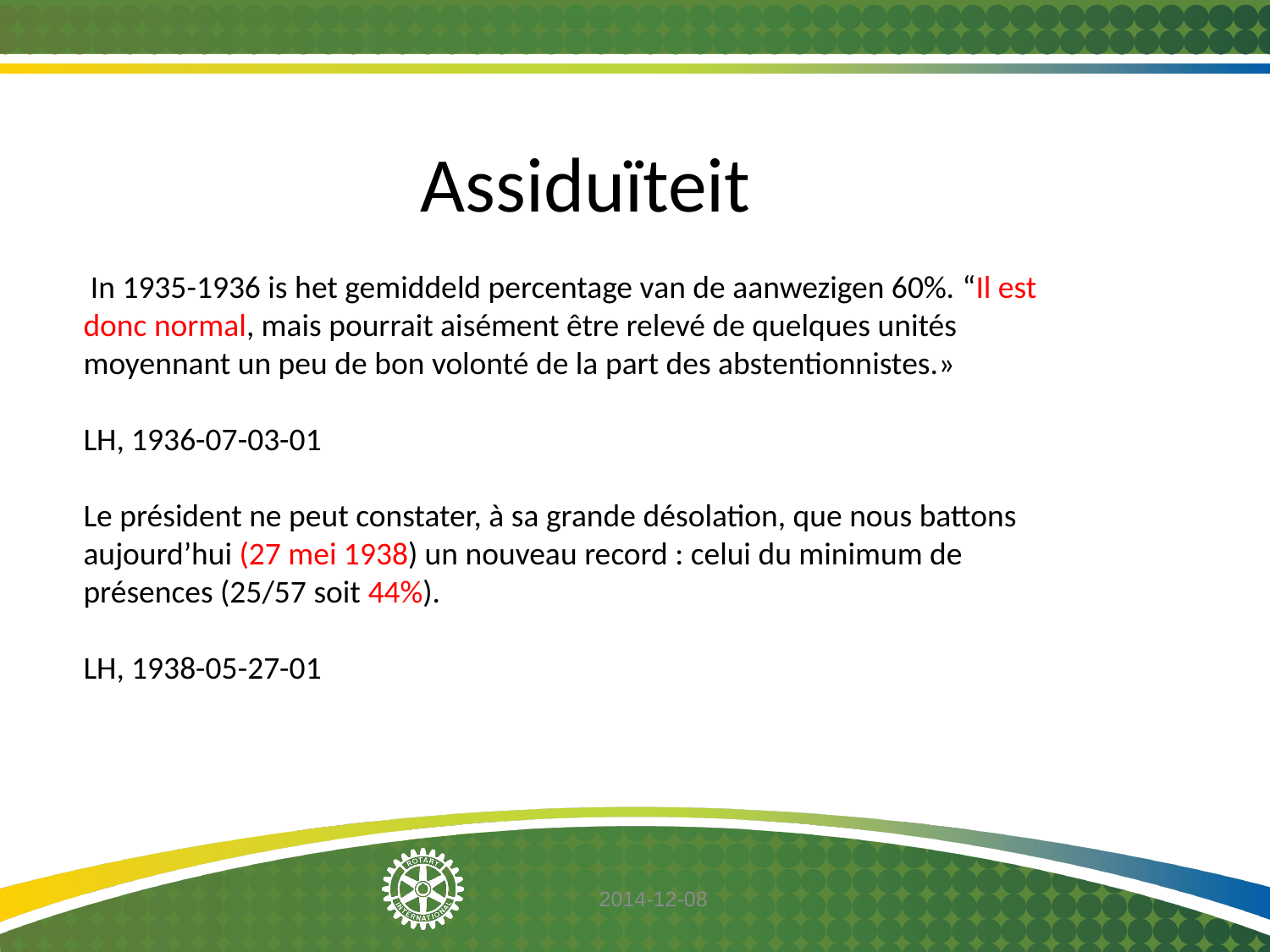

Assiduïteit

 In 1935-1936 is het gemiddeld percentage van de aanwezigen 60%. “Il est donc normal, mais pourrait aisément être relevé de quelques unités moyennant un peu de bon volonté de la part des abstentionnistes.»

LH, 1936-07-03-01

Le président ne peut constater, à sa grande désolation, que nous battons aujourd’hui (27 mei 1938) un nouveau record : celui du minimum de présences (25/57 soit 44%).

LH, 1938-05-27-01

2014-12-08